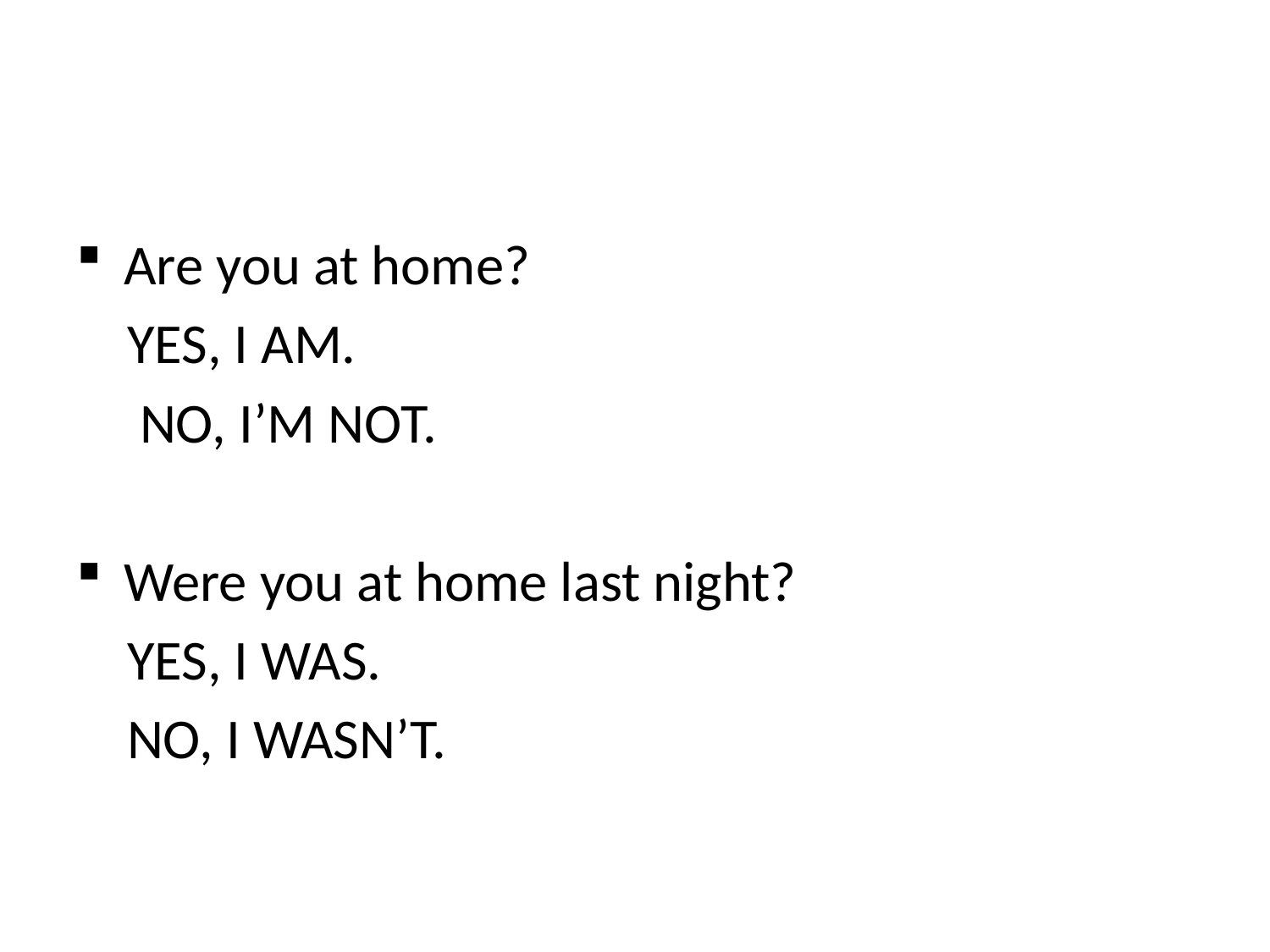

#
Are you at home?
    YES, I AM.
     NO, I’M NOT.

Were you at home last night?
    YES, I WAS.
    NO, I WASN’T.